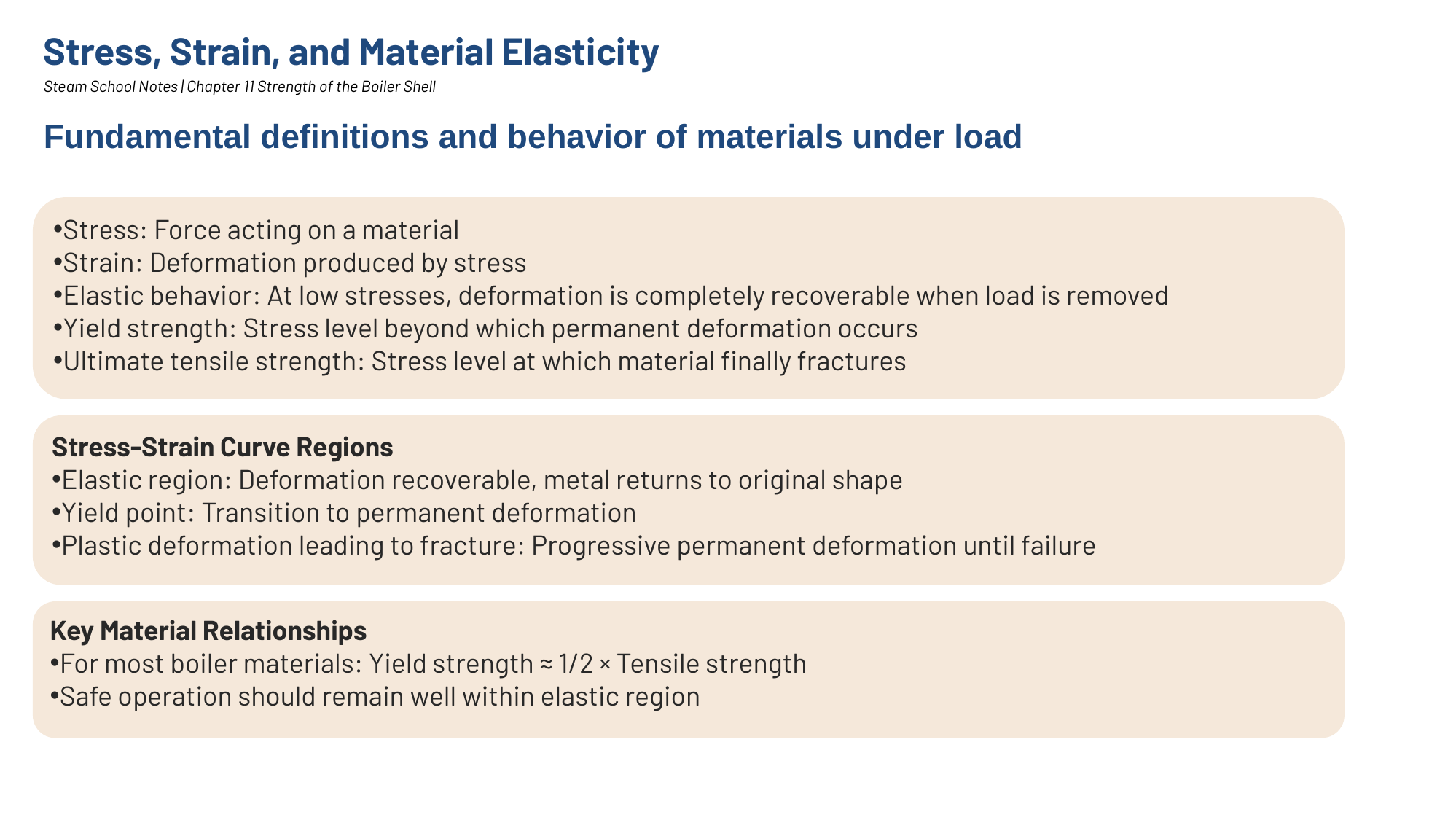

Stress, Strain, and Material Elasticity
Steam School Notes | Chapter 11 Strength of the Boiler Shell
Fundamental definitions and behavior of materials under load
Stress: Force acting on a material
Strain: Deformation produced by stress
Elastic behavior: At low stresses, deformation is completely recoverable when load is removed
Yield strength: Stress level beyond which permanent deformation occurs
Ultimate tensile strength: Stress level at which material finally fractures
Stress-Strain Curve Regions
Elastic region: Deformation recoverable, metal returns to original shape
Yield point: Transition to permanent deformation
Plastic deformation leading to fracture: Progressive permanent deformation until failure
Key Material Relationships
For most boiler materials: Yield strength ≈ 1/2 × Tensile strength
Safe operation should remain well within elastic region